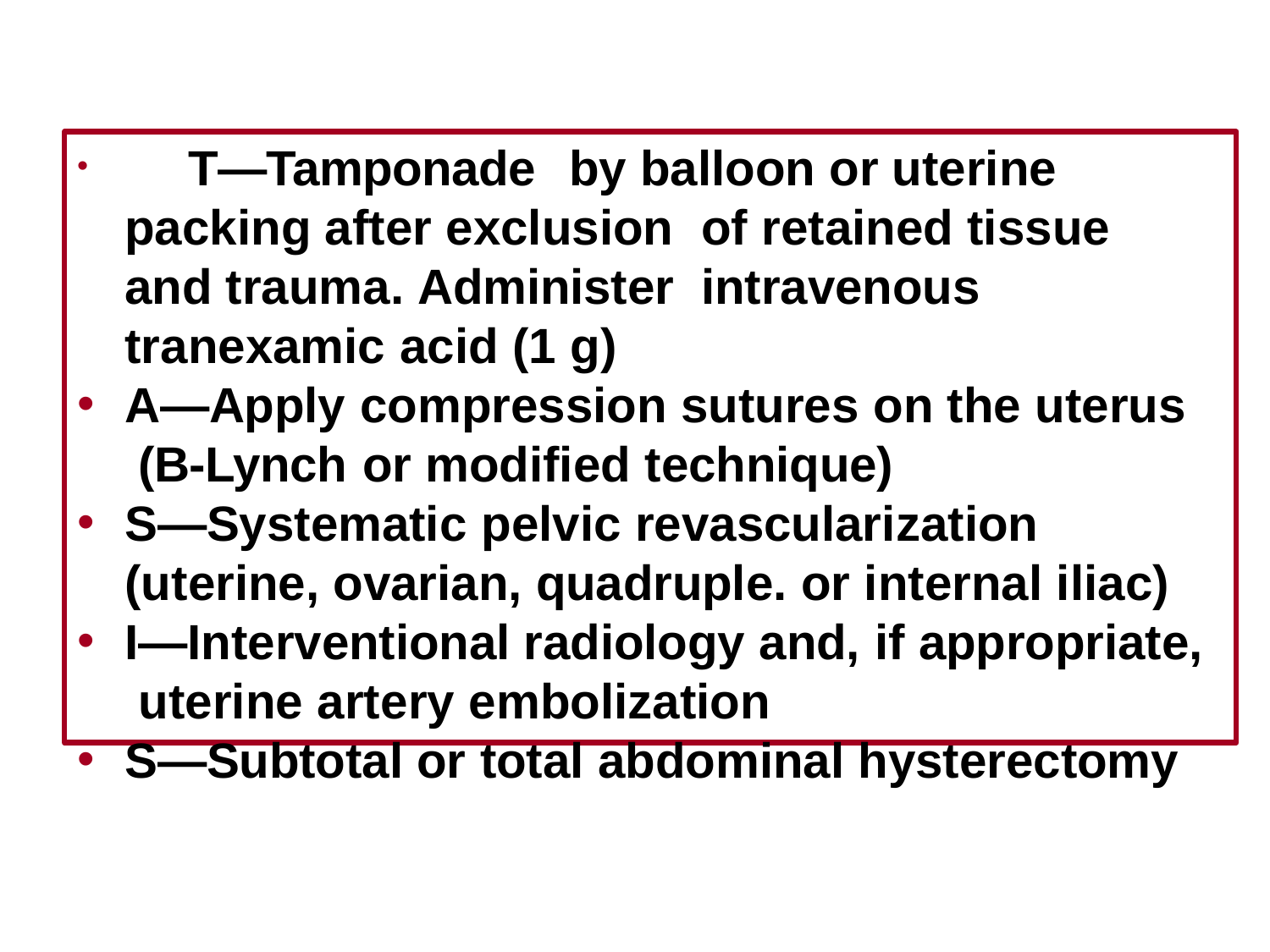

T—Tamponade	by balloon or uterine packing after exclusion  of retained tissue and trauma. Administer  intravenous tranexamic acid (1 g)
A—Apply compression sutures on the uterus  (B-Lynch or modified technique)
S—Systematic pelvic revascularization  (uterine, ovarian, quadruple. or internal iliac)
I—Interventional radiology and, if appropriate,  uterine artery embolization
S—Subtotal or total abdominal hysterectomy